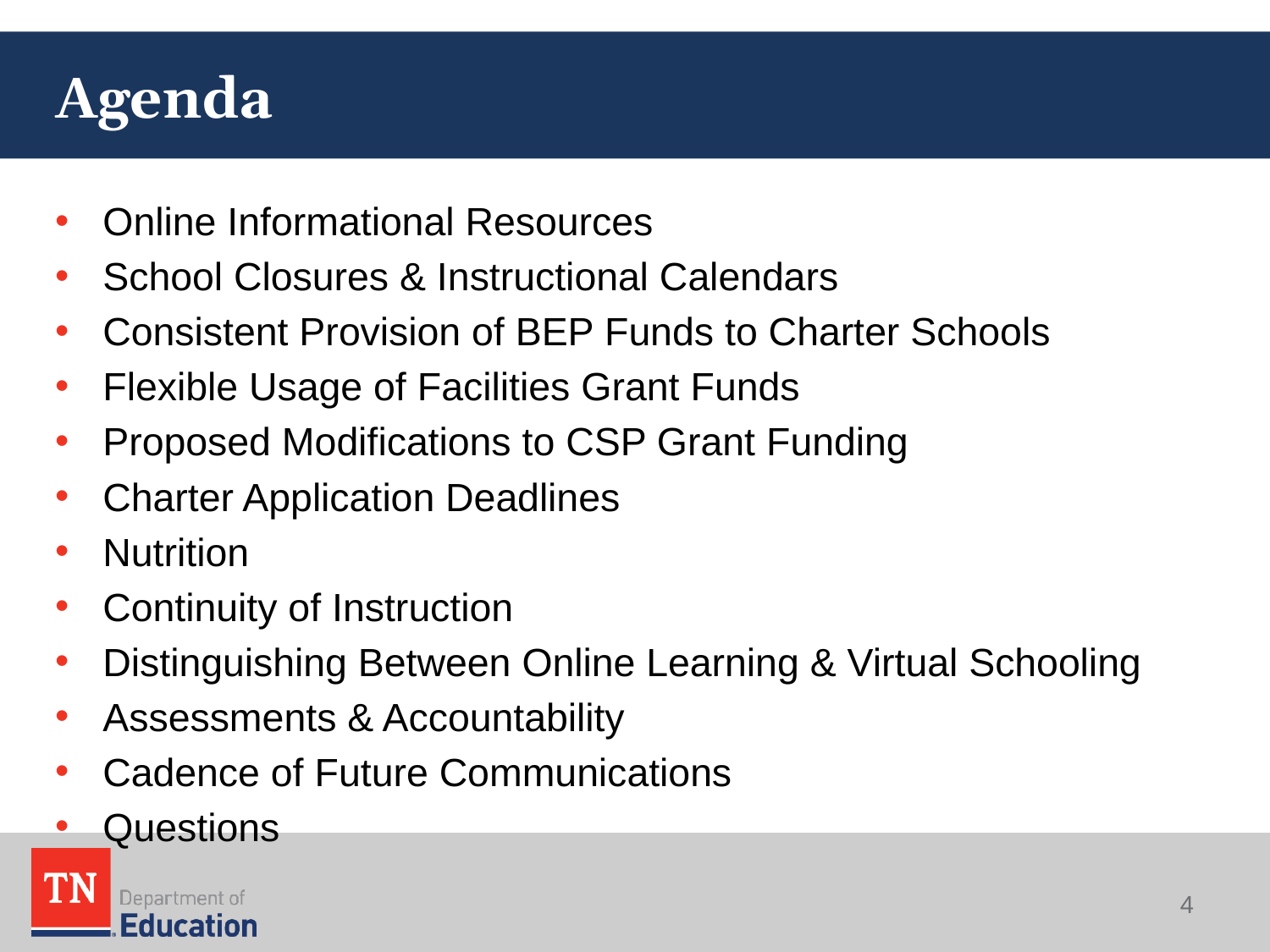

# Agenda
Online Informational Resources
School Closures & Instructional Calendars
Consistent Provision of BEP Funds to Charter Schools
Flexible Usage of Facilities Grant Funds
Proposed Modifications to CSP Grant Funding
Charter Application Deadlines
Nutrition
Continuity of Instruction
Distinguishing Between Online Learning & Virtual Schooling
Assessments & Accountability
Cadence of Future Communications
Questions

4